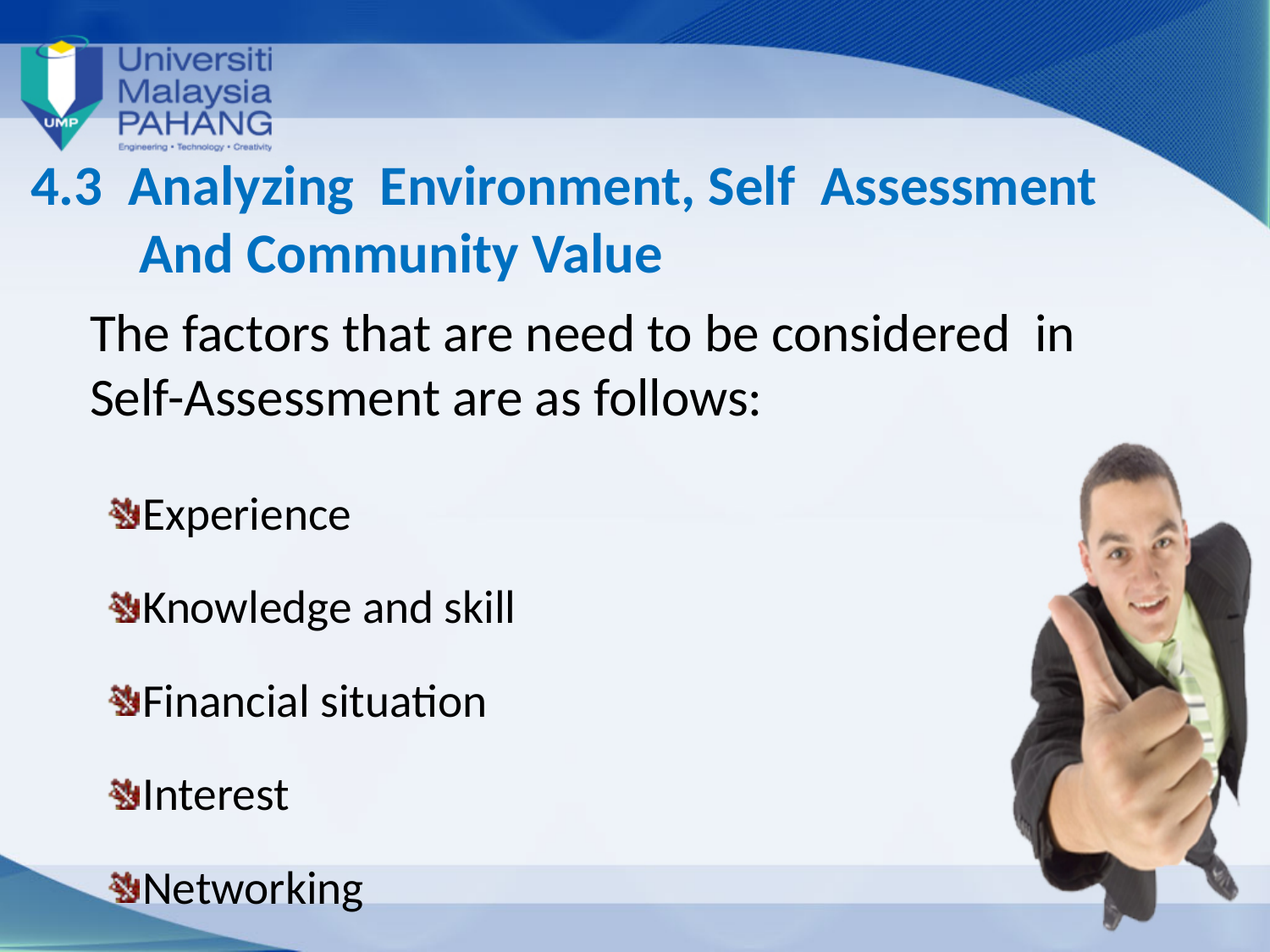

4.3  Analyzing  Environment, Self  Assessment    And Community Value
	The factors that are need to be considered  in Self-Assessment are as follows:

Experience
Knowledge and skill
Financial situation
Interest
Networking